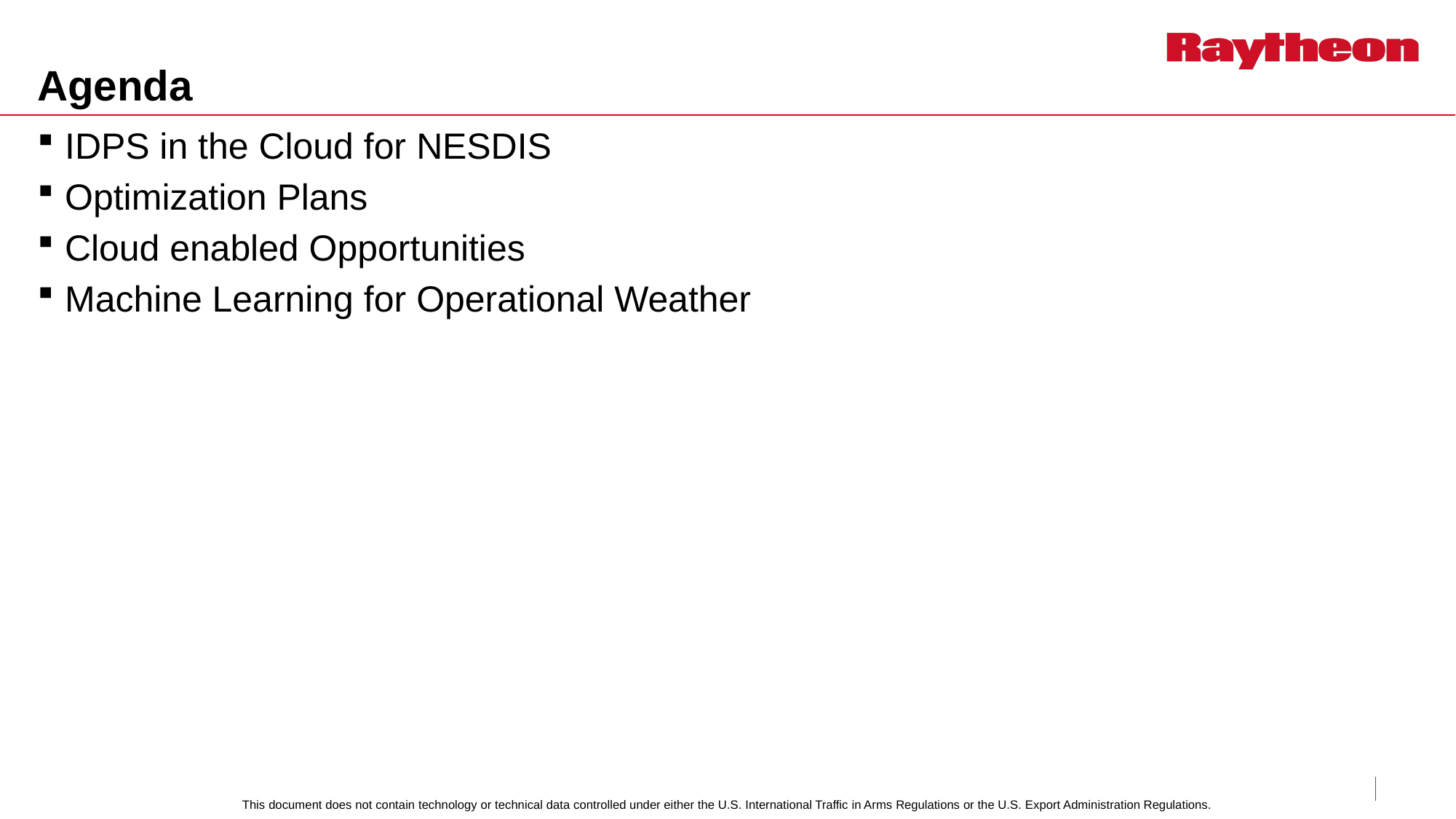

# Agenda
IDPS in the Cloud for NESDIS
Optimization Plans
Cloud enabled Opportunities
Machine Learning for Operational Weather

This document does not contain technology or technical data controlled under either the U.S. International Traffic in Arms Regulations or the U.S. Export Administration Regulations.